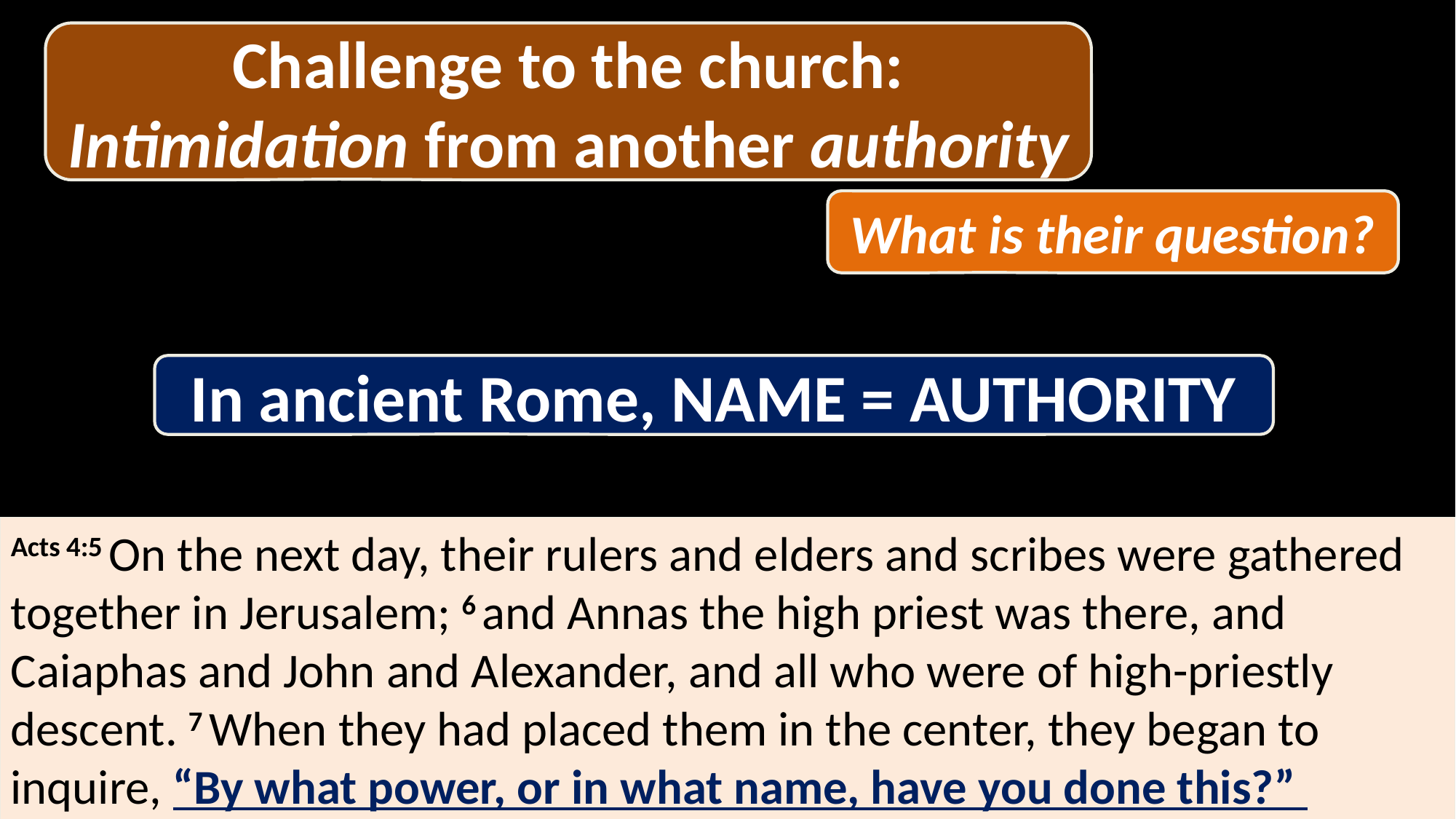

Challenge to the church:
Intimidation from another authority
What is their question?
In ancient Rome, NAME = AUTHORITY
Acts 4:5 On the next day, their rulers and elders and scribes were gathered together in Jerusalem; 6 and Annas the high priest was there, and Caiaphas and John and Alexander, and all who were of high-priestly descent. 7 When they had placed them in the center, they began to  inquire, “By what power, or in what name, have you done this?”